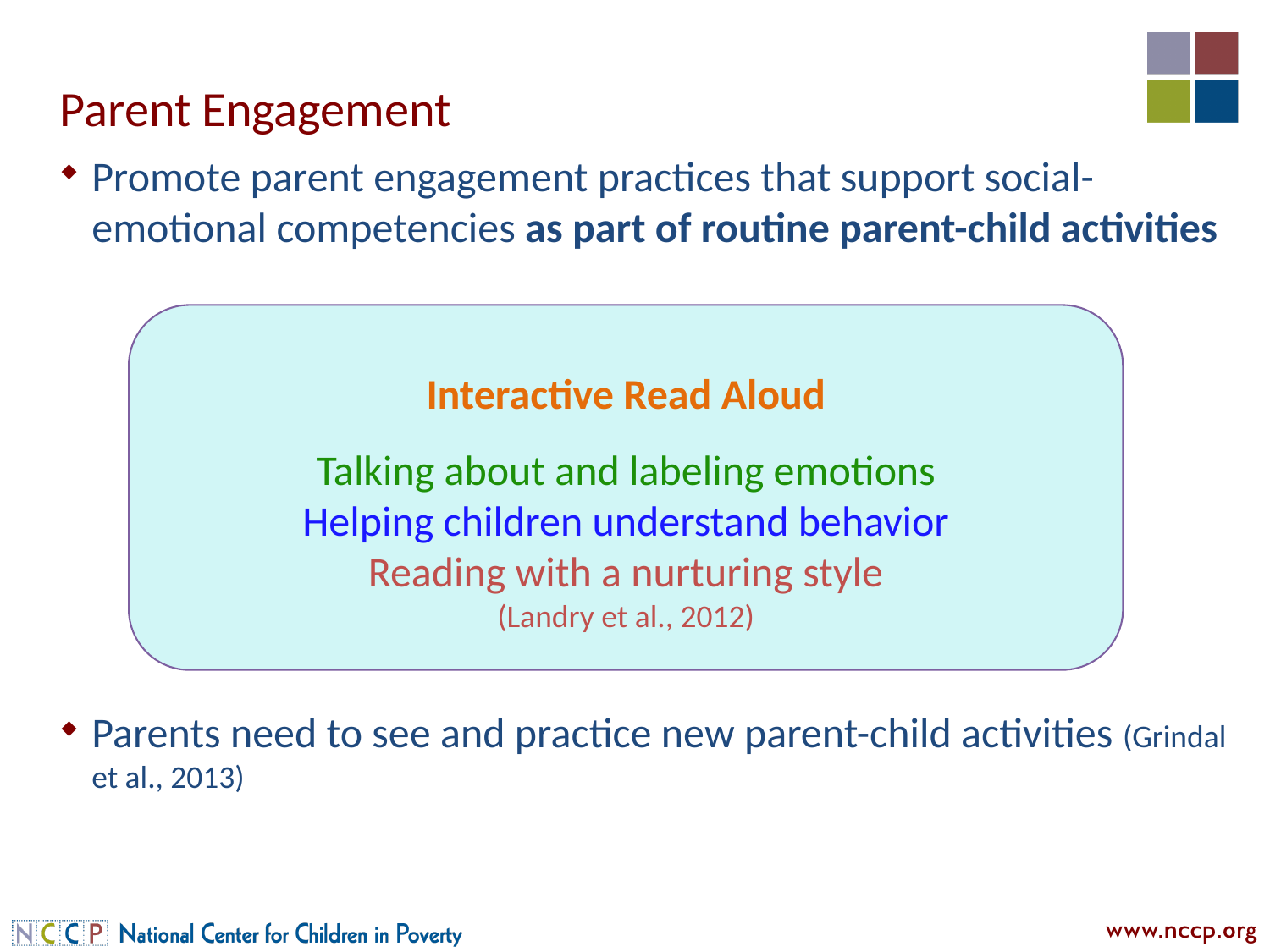

# Parent Engagement
Promote parent engagement practices that support social-emotional competencies as part of routine parent-child activities

Parents need to see and practice new parent-child activities (Grindal et al., 2013)

Interactive Read Aloud
Talking about and labeling emotions
Helping children understand behavior
Reading with a nurturing style
(Landry et al., 2012)